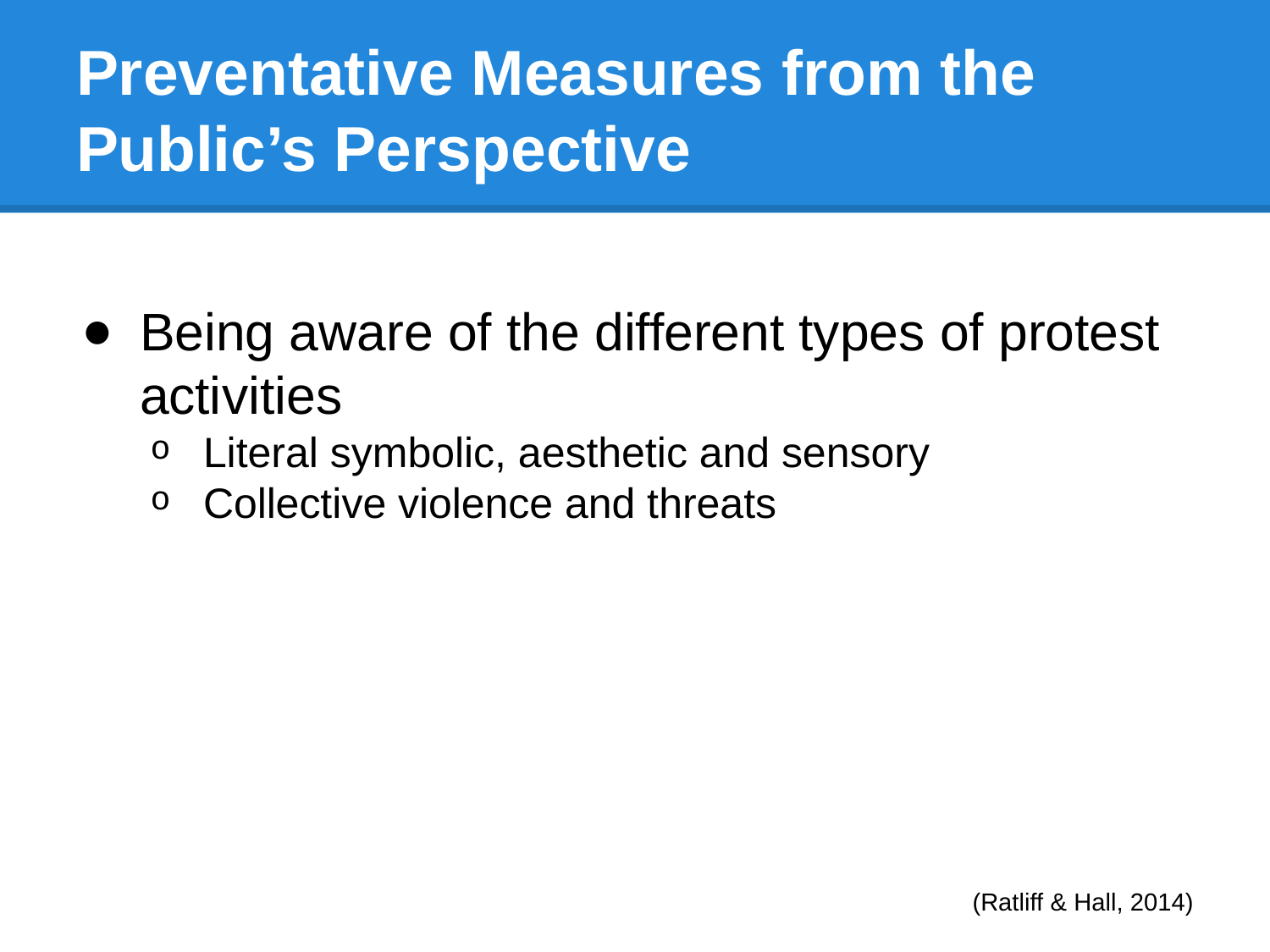

# Preventative Measures from the Public’s Perspective

Being aware of the different types of protest activities
Literal symbolic, aesthetic and sensory
Collective violence and threats
(Ratliff & Hall, 2014)